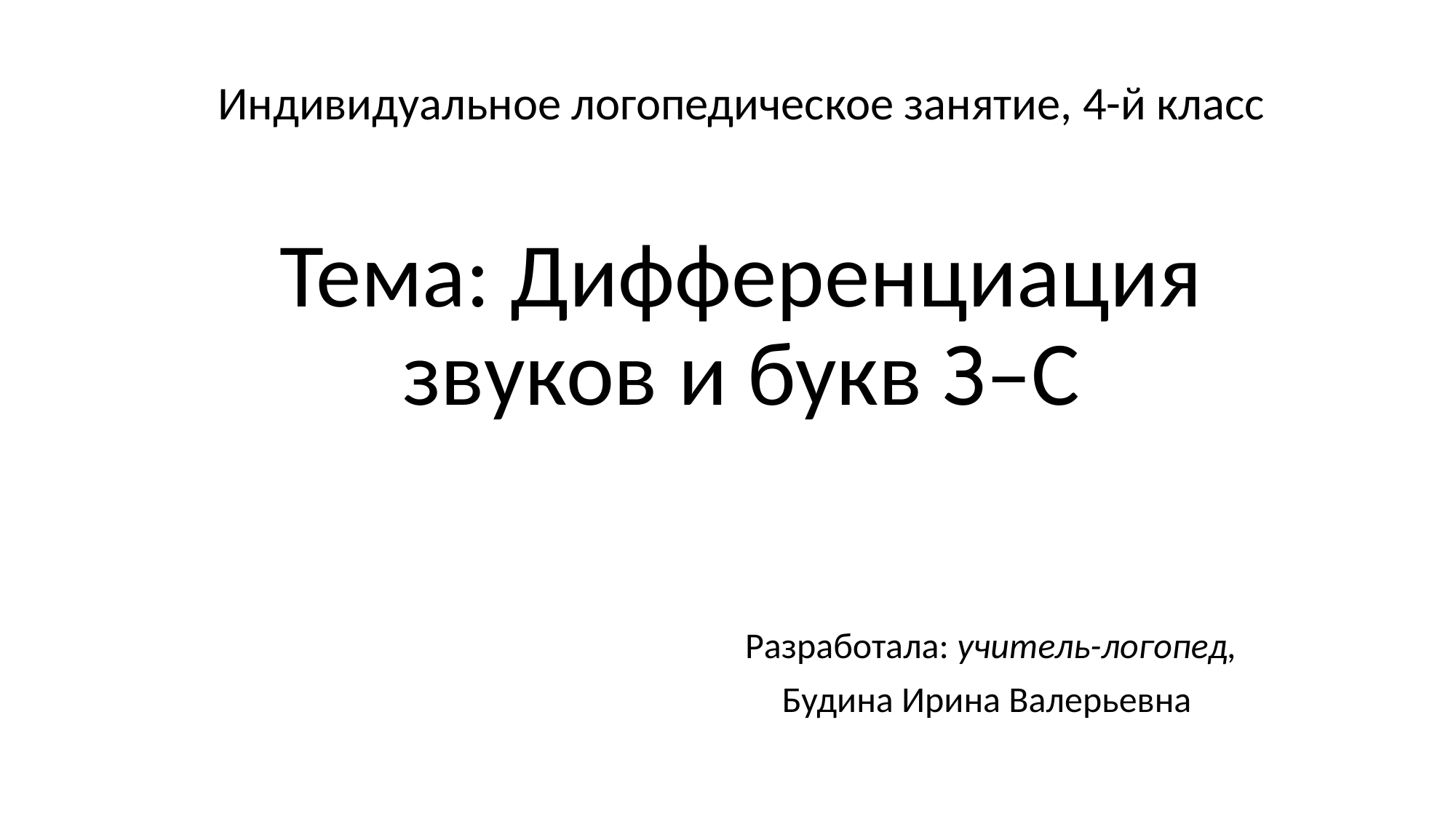

# Индивидуальное логопедическое занятие, 4-й класс Тема: Дифференциация звуков и букв З–С
Разработала: учитель-логопед,
Будина Ирина Валерьевна